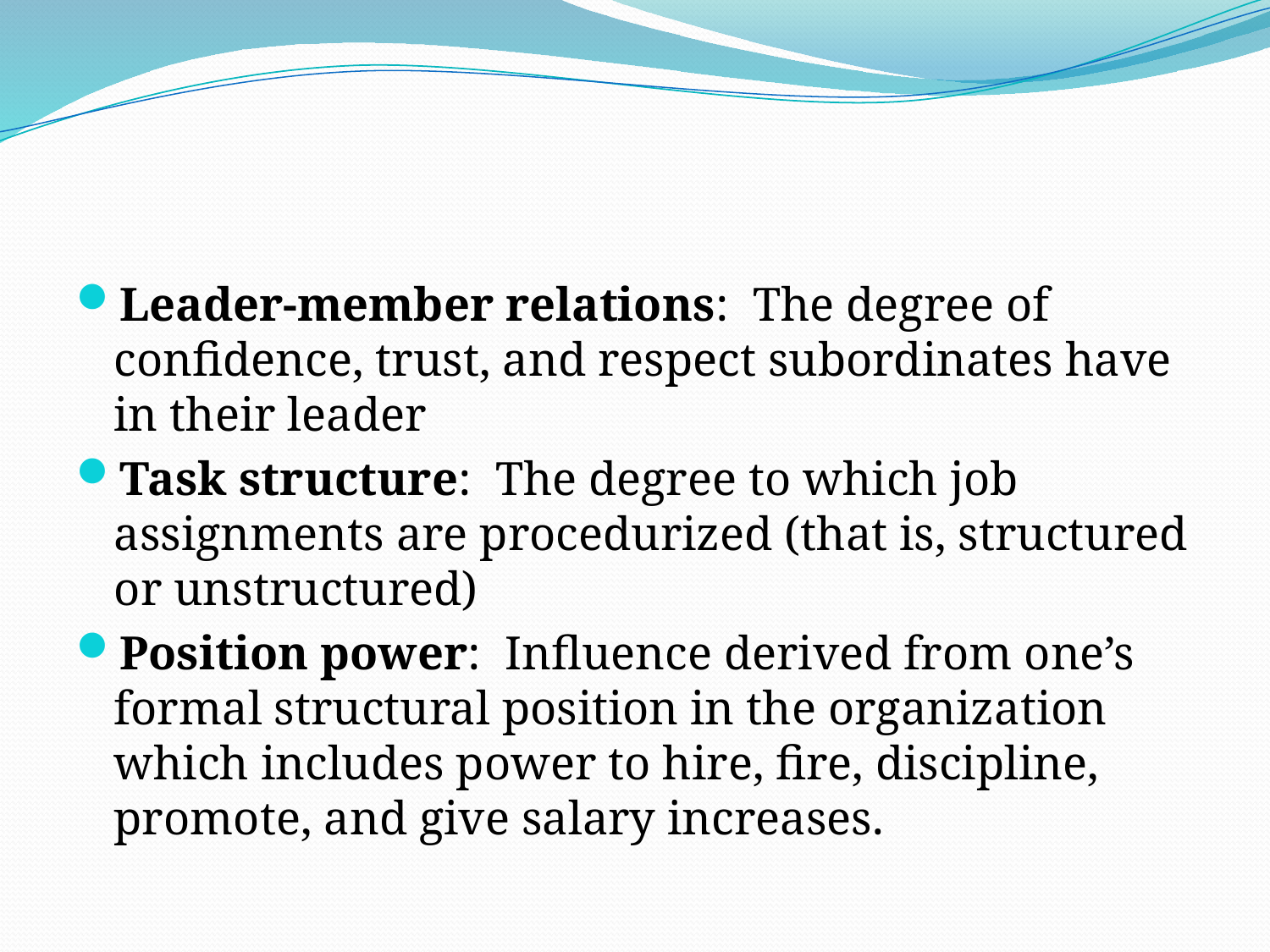

Leader-member relations:  The degree of confidence, trust, and respect subordinates have in their leader
Task structure:  The degree to which job assignments are procedurized (that is, structured or unstructured)
Position power:  Influence derived from one’s formal structural position in the organization which includes power to hire, fire, discipline, promote, and give salary increases.